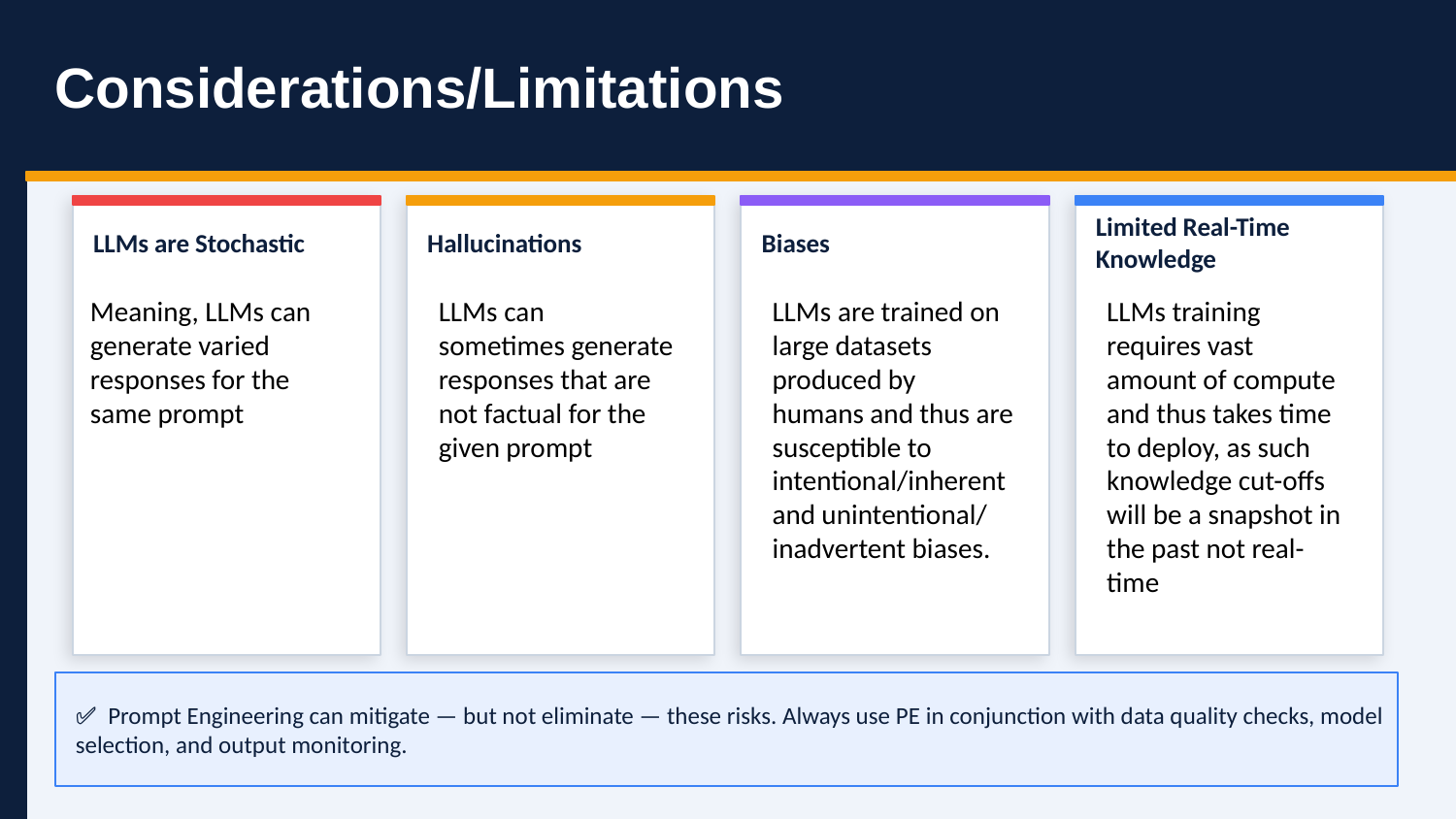

Considerations/Limitations

LLMs are Stochastic
Hallucinations
Biases
Limited Real-Time Knowledge
Meaning, LLMs can generate varied responses for the same prompt
LLMs can sometimes generate responses that are not factual for the given prompt
LLMs are trained on large datasets produced by humans and thus are susceptible to intentional/inherent and unintentional/ inadvertent biases.
LLMs training requires vast amount of compute and thus takes time to deploy, as such knowledge cut-offs will be a snapshot in the past not real-time

✅  Prompt Engineering can mitigate — but not eliminate — these risks. Always use PE in conjunction with data quality checks, model selection, and output monitoring.